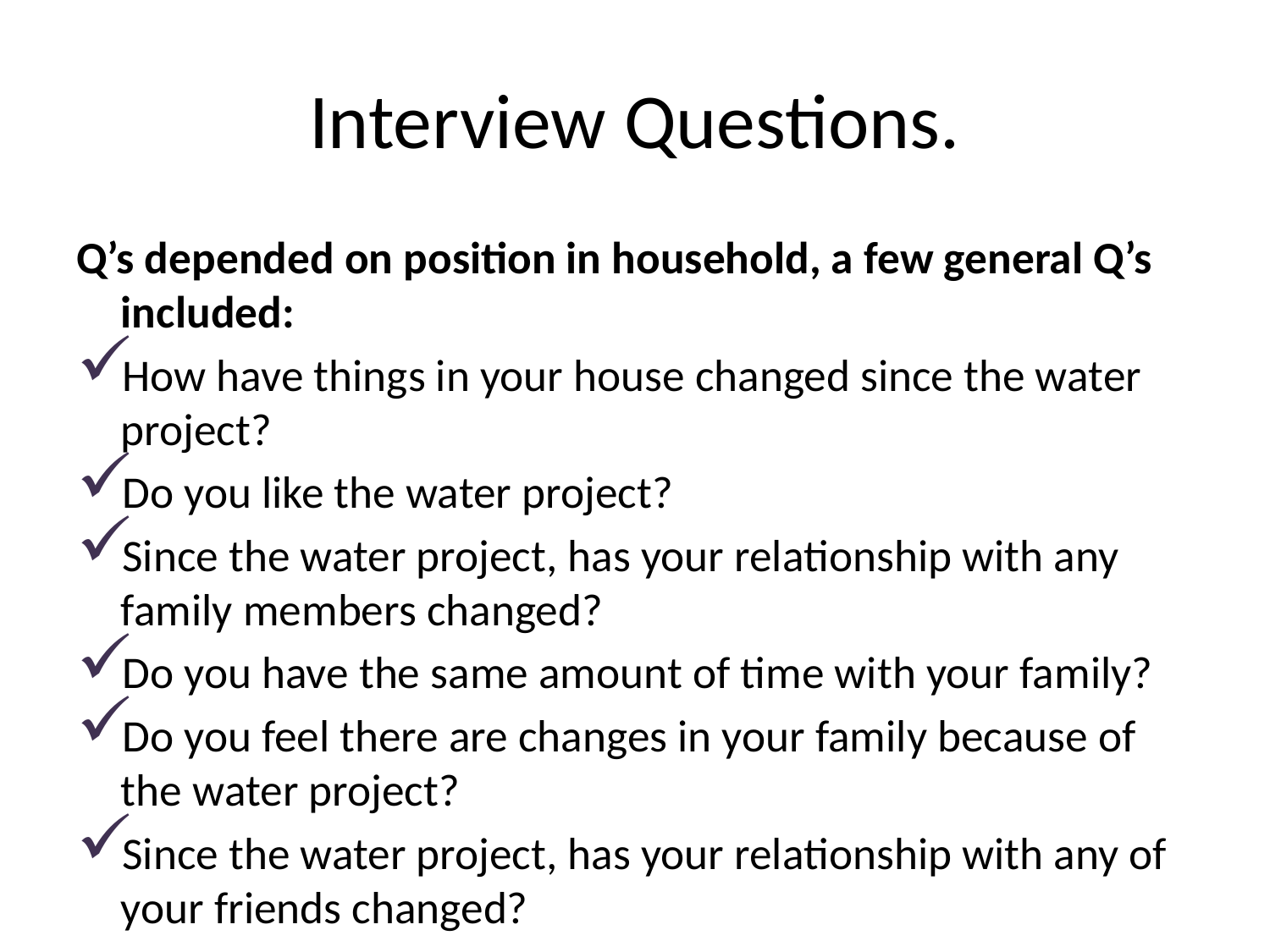

# Interview Questions.
Q’s depended on position in household, a few general Q’s included:
How have things in your house changed since the water project?
Do you like the water project?
Since the water project, has your relationship with any family members changed?
Do you have the same amount of time with your family?
Do you feel there are changes in your family because of the water project?
Since the water project, has your relationship with any of your friends changed?